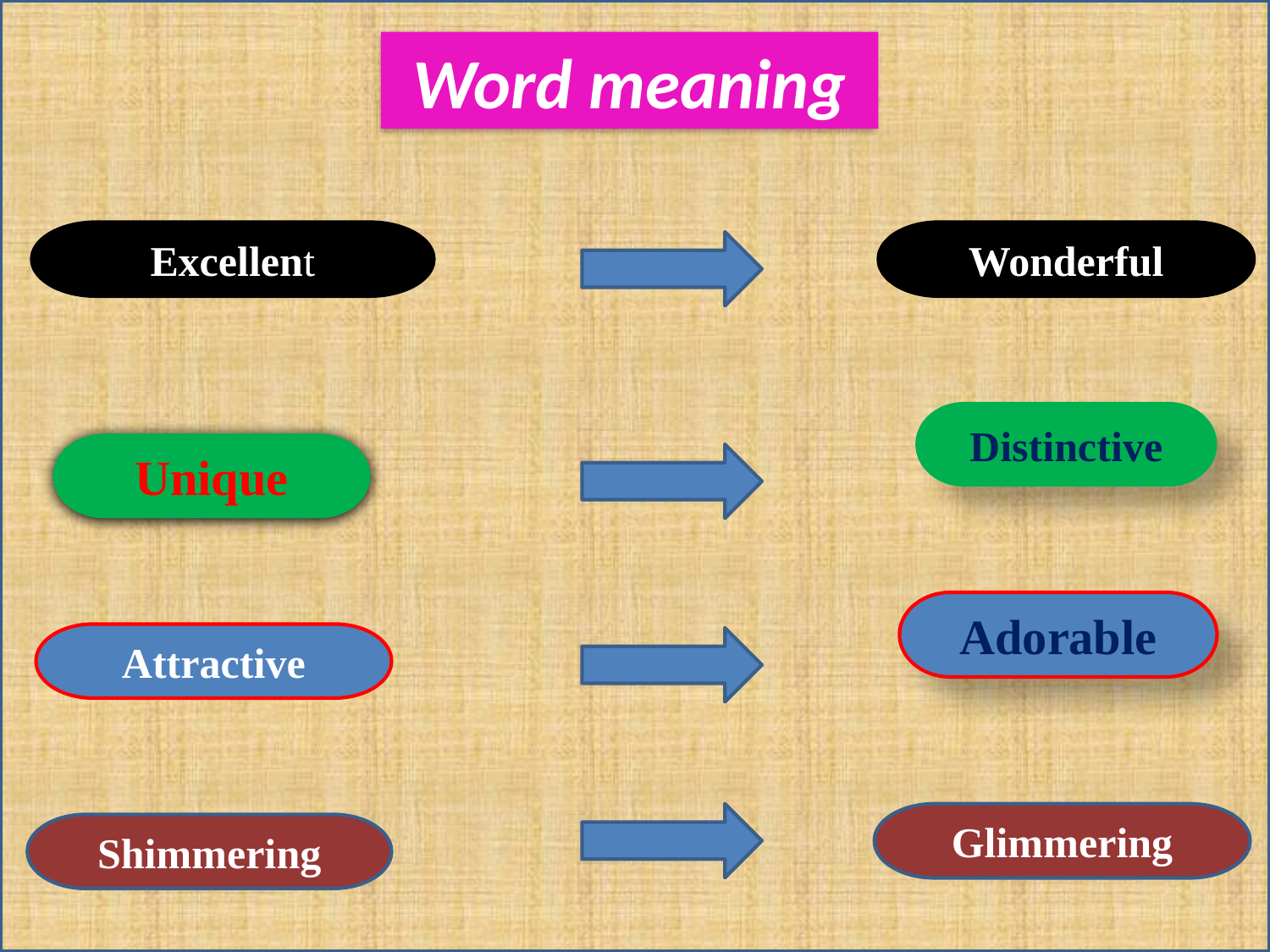

Word meaning
Excellent
Wonderful

Distinctive
Unique

Adorable
Attractive

Glimmering
Shimmering